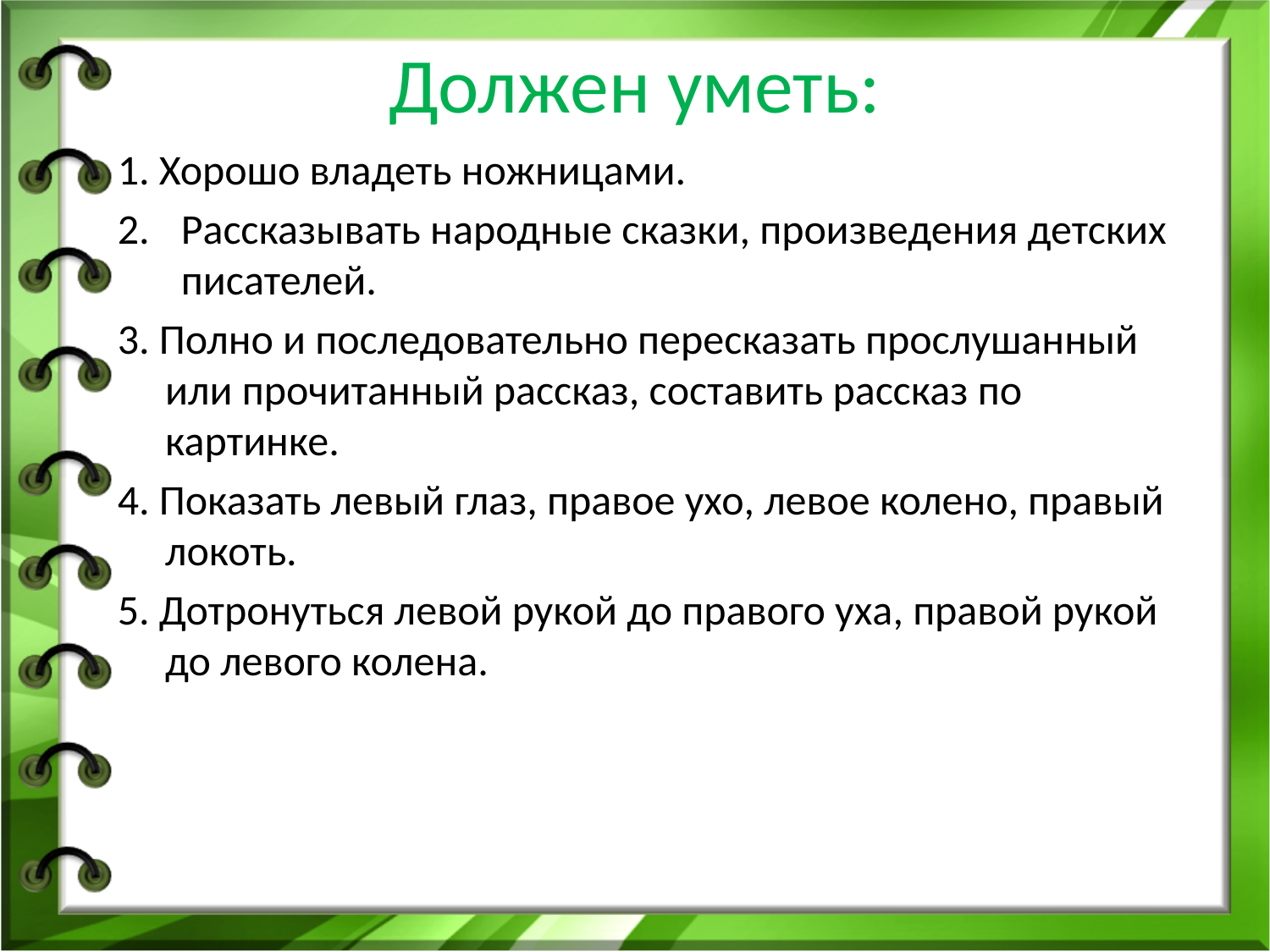

# Должен уметь:
1. Хорошо владеть ножницами.
Рассказывать народные сказки, произведения детских писателей.
3. Полно и последовательно пересказать прослушанный или прочитанный рассказ, составить рассказ по картинке.
4. Показать левый глаз, правое ухо, левое колено, правый локоть.
5. Дотронуться левой рукой до правого уха, правой рукой до левого колена.